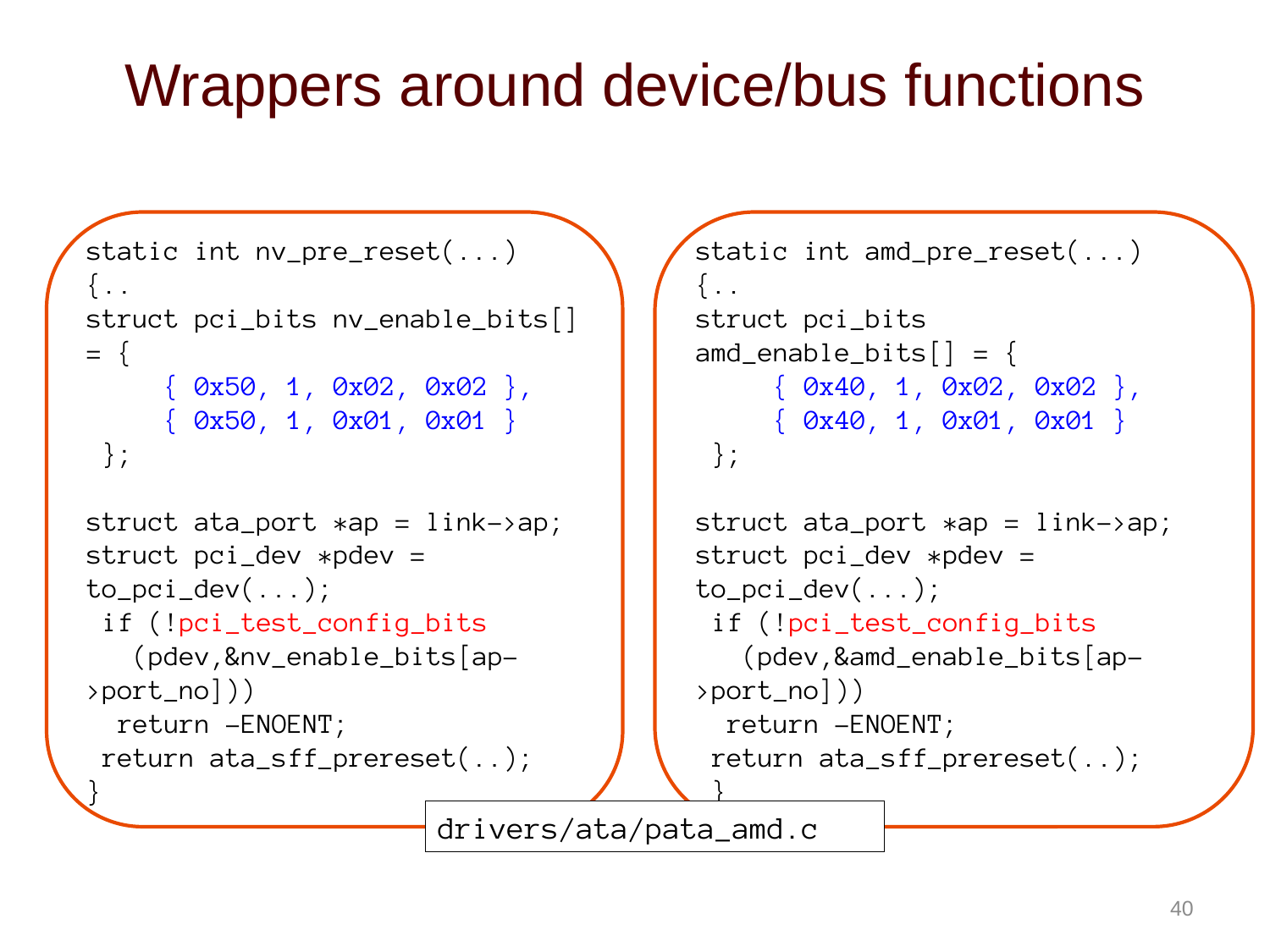

# Wrappers around device/bus functions

static int nv_pre_reset(...)
{..
struct pci_bits nv_enable_bits[] = {
     { 0x50, 1, 0x02, 0x02 },
     { 0x50, 1, 0x01, 0x01 }
 };

struct ata_port *ap = link->ap;
struct pci_dev *pdev = to_pci_dev(...);
 if (!pci_test_config_bits
   (pdev,&nv_enable_bits[ap->port_no]))
  return -ENOENT;
 return ata_sff_prereset(..);
}

static int amd_pre_reset(...)
{..
struct pci_bits
amd_enable_bits[] = {
     { 0x40, 1, 0x02, 0x02 },
     { 0x40, 1, 0x01, 0x01 }
 };

struct ata_port *ap = link->ap;
struct pci_dev *pdev = to_pci_dev(...);
 if (!pci_test_config_bits
   (pdev,&amd_enable_bits[ap->port_no]))
  return -ENOENT;
 return ata_sff_prereset(..);
 }
drivers/ata/pata_amd.c
40